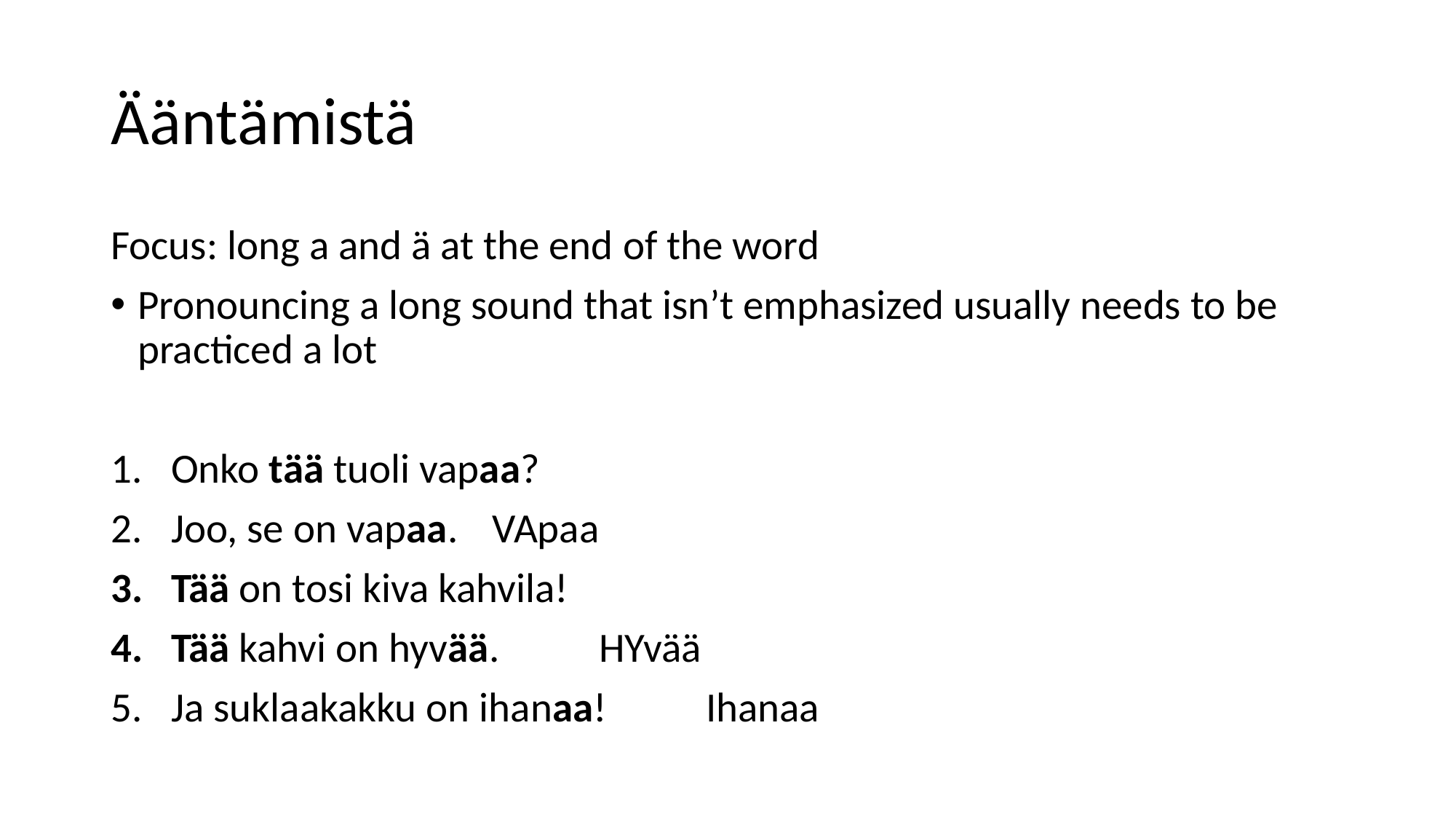

# Ääntämistä
Focus: long a and ä at the end of the word
Pronouncing a long sound that isn’t emphasized usually needs to be practiced a lot

Onko tää tuoli vapaa?
Joo, se on vapaa. 	VApaa
Tää on tosi kiva kahvila!
Tää kahvi on hyvää. 		HYvää
Ja suklaakakku on ihanaa! 		Ihanaa